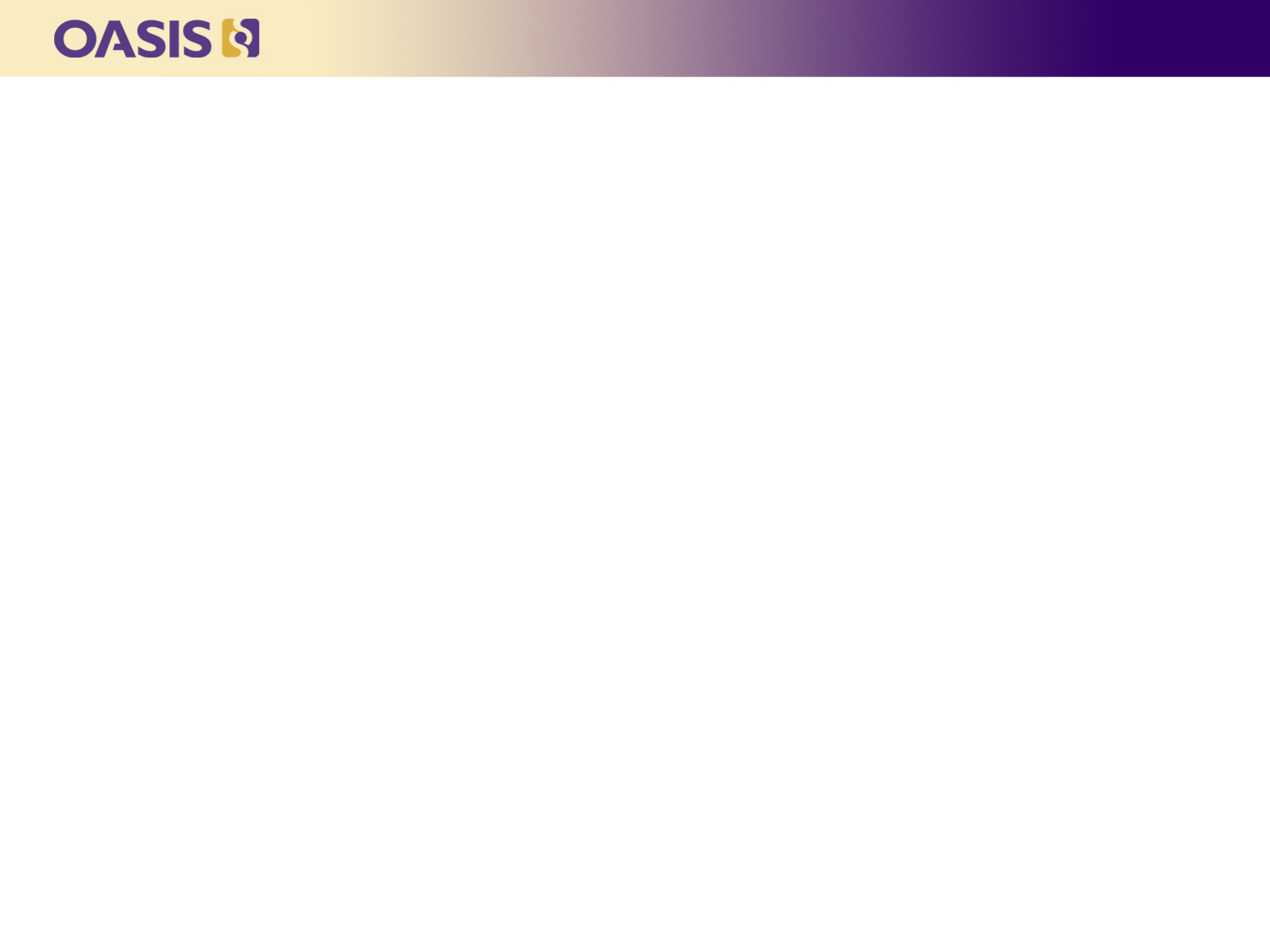

# Beyond Compliance: Advanced SmartGrid Authentication
Paul Miller
Uniloc